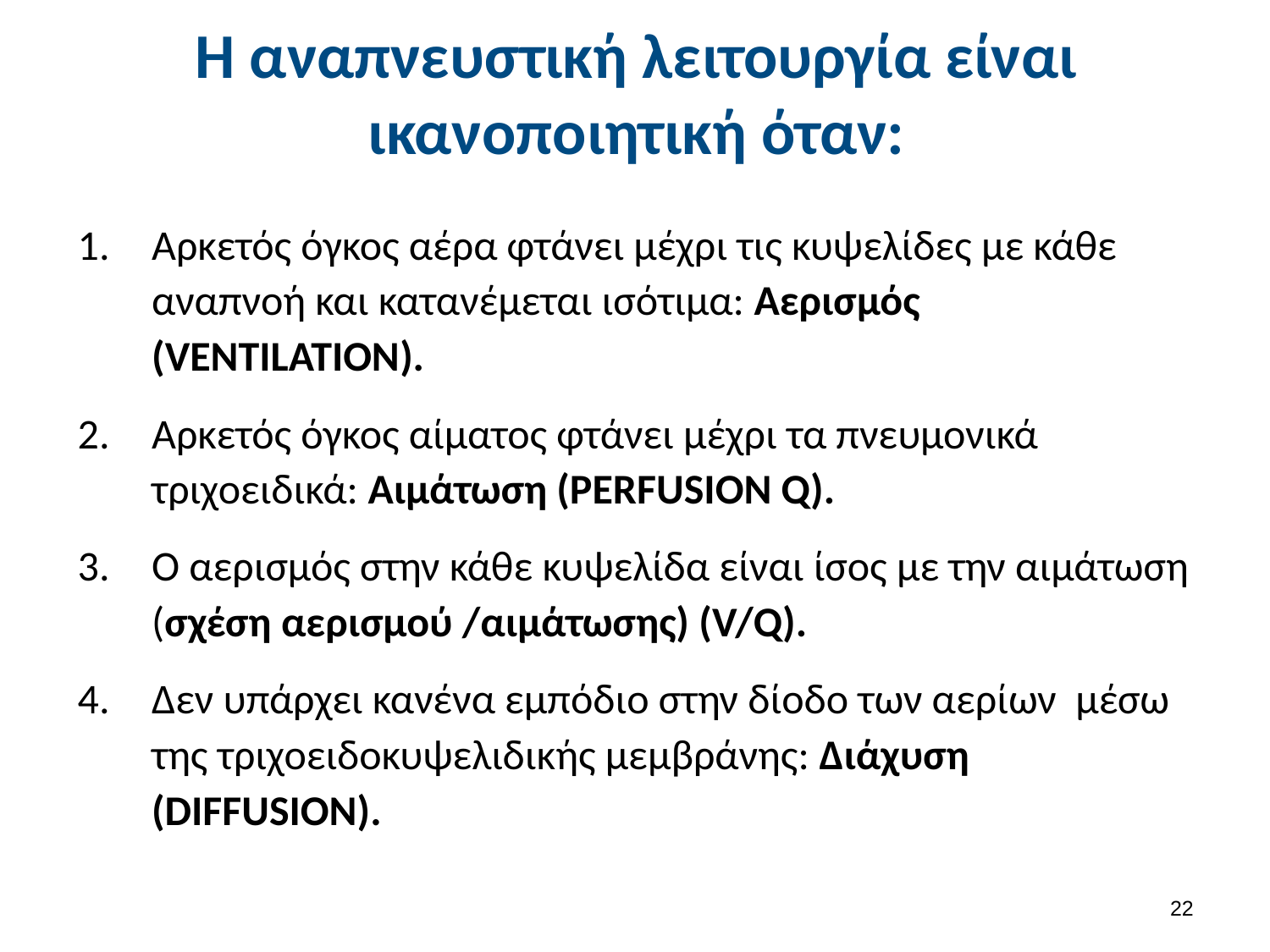

# Η αναπνευστική λειτουργία είναι ικανοποιητική όταν:
Αρκετός όγκος αέρα φτάνει μέχρι τις κυψελίδες με κάθε αναπνοή και κατανέμεται ισότιμα: Αερισμός (VENTILATION).
Αρκετός όγκος αίματος φτάνει μέχρι τα πνευμονικά τριχοειδικά: Αιμάτωση (PERFUSION Q).
Ο αερισμός στην κάθε κυψελίδα είναι ίσος με την αιμάτωση (σχέση αερισμού /αιμάτωσης) (V/Q).
Δεν υπάρχει κανένα εμπόδιο στην δίοδο των αερίων  μέσω της τριχοειδοκυψελιδικής μεμβράνης: Διάχυση (DIFFUSION).
22